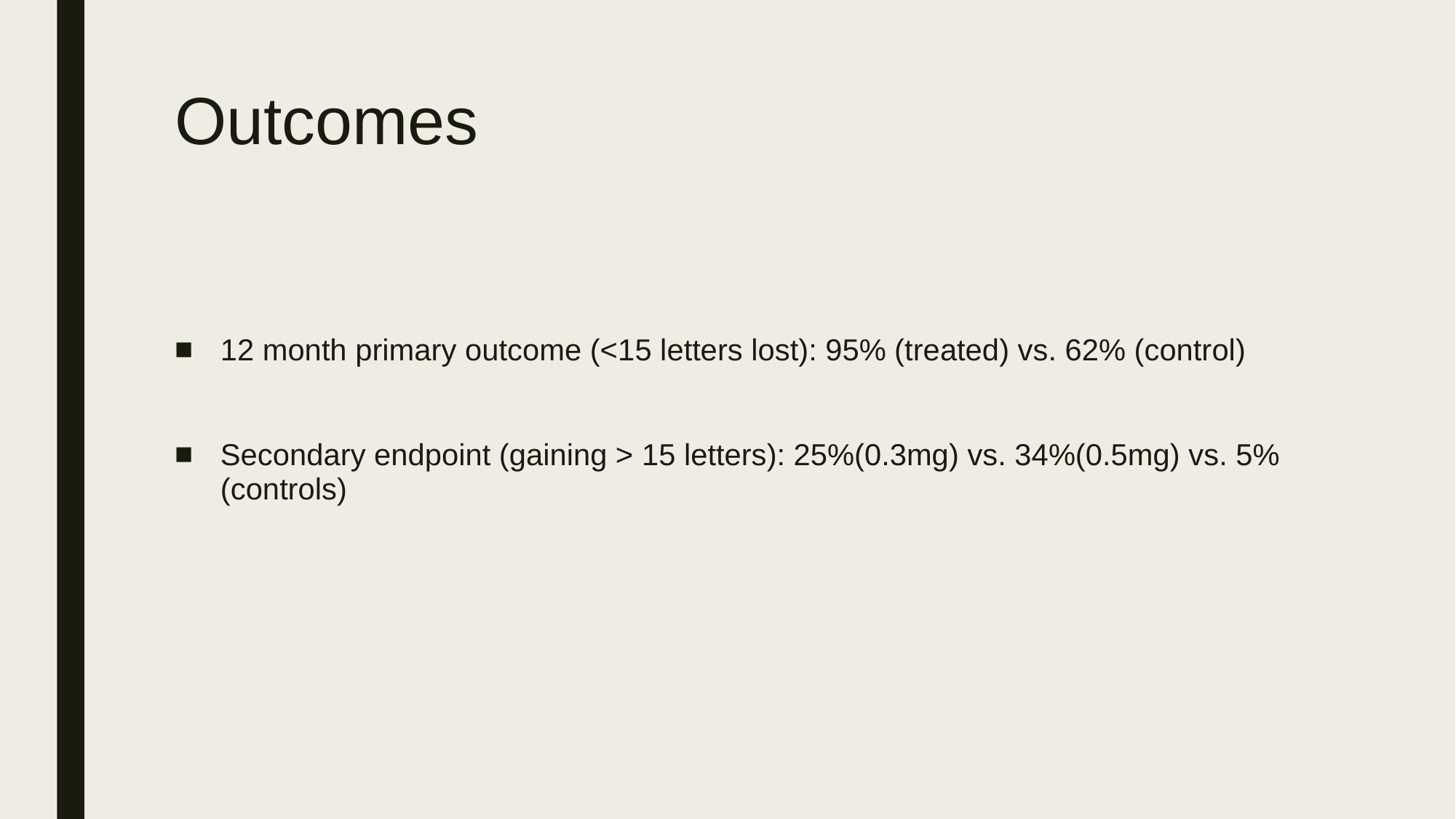

# Outcomes

12 month primary outcome (<15 letters lost): 95% (treated) vs. 62% (control)

Secondary endpoint (gaining > 15 letters): 25%(0.3mg) vs. 34%(0.5mg) vs. 5%(controls)